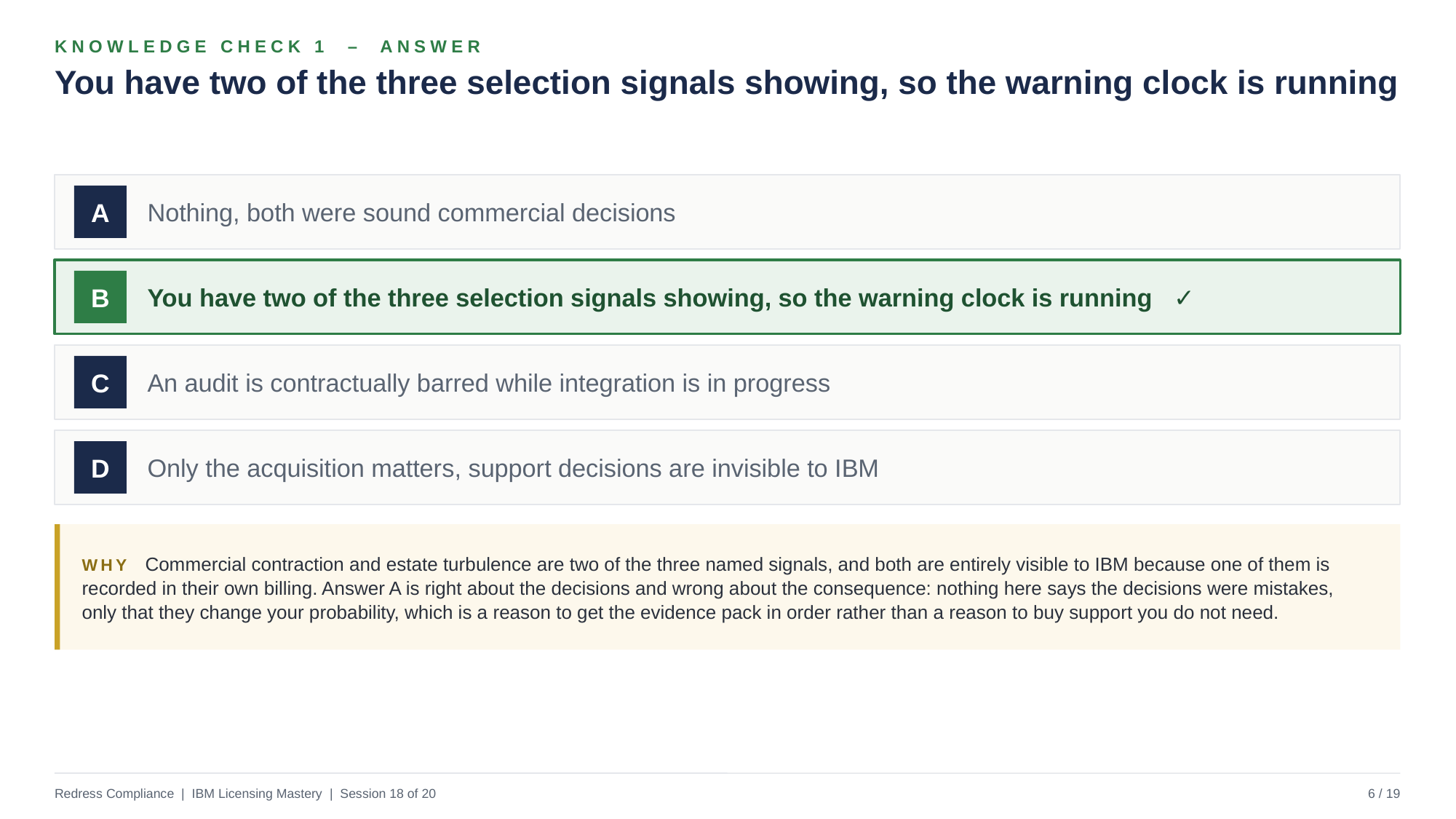

KNOWLEDGE CHECK 1  –  ANSWER
You have two of the three selection signals showing, so the warning clock is running

Nothing, both were sound commercial decisions

A

You have two of the three selection signals showing, so the warning clock is running   ✓

B

An audit is contractually barred while integration is in progress

C

Only the acquisition matters, support decisions are invisible to IBM

D

WHY  Commercial contraction and estate turbulence are two of the three named signals, and both are entirely visible to IBM because one of them is recorded in their own billing. Answer A is right about the decisions and wrong about the consequence: nothing here says the decisions were mistakes, only that they change your probability, which is a reason to get the evidence pack in order rather than a reason to buy support you do not need.

Redress Compliance  |  IBM Licensing Mastery  |  Session 18 of 20
6 / 19